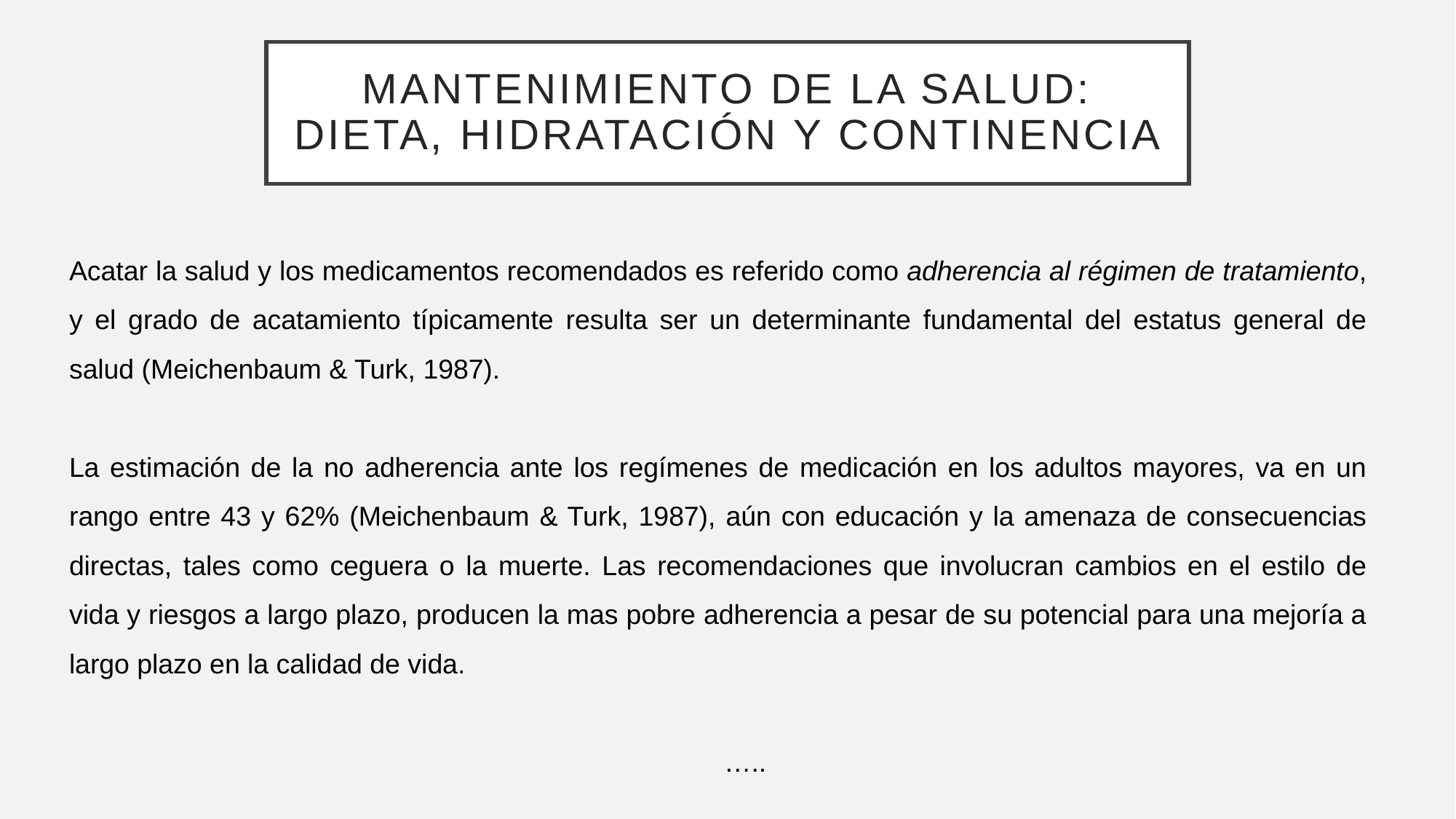

# Mantenimiento de la salud: dieta, hidratación y continencia
Acatar la salud y los medicamentos recomendados es referido como adherencia al régimen de tratamiento, y el grado de acatamiento típicamente resulta ser un determinante fundamental del estatus general de salud (Meichenbaum & Turk, 1987).

La estimación de la no adherencia ante los regímenes de medicación en los adultos mayores, va en un rango entre 43 y 62% (Meichenbaum & Turk, 1987), aún con educación y la amenaza de consecuencias directas, tales como ceguera o la muerte. Las recomendaciones que involucran cambios en el estilo de vida y riesgos a largo plazo, producen la mas pobre adherencia a pesar de su potencial para una mejoría a largo plazo en la calidad de vida.
																	…..